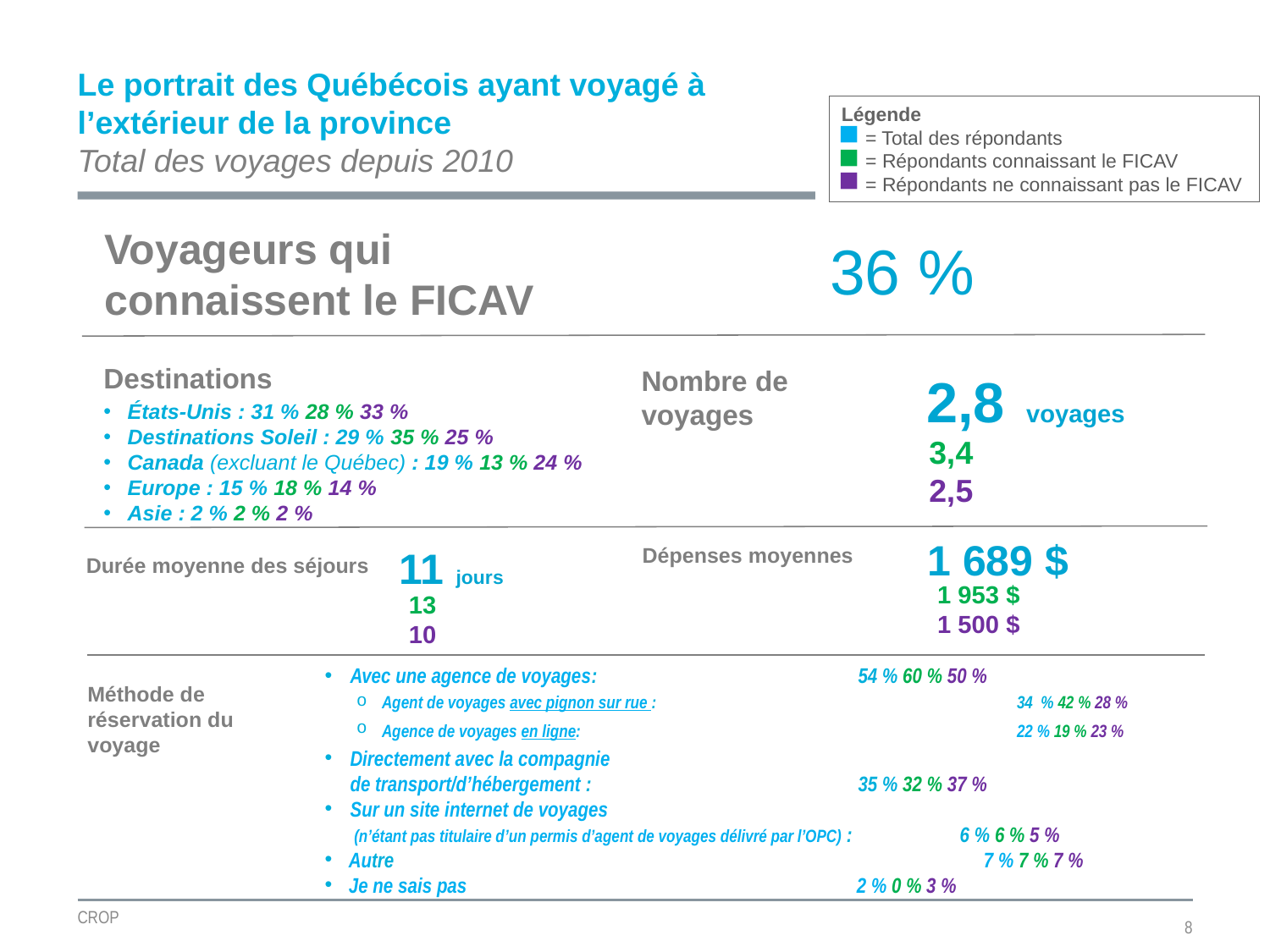

# Le portrait des Québécois ayant voyagé à l’extérieur de la province Total des voyages depuis 2010
Légende
= Total des répondants
= Répondants connaissant le FICAV
= Répondants ne connaissant pas le FICAV
Voyageurs qui connaissent le FICAV
36 %
2,8 voyages
Destinations
États-Unis : 31 % 28 % 33 %
Destinations Soleil : 29 % 35 % 25 %
Canada (excluant le Québec) : 19 % 13 % 24 %
Europe : 15 % 18 % 14 %
Asie : 2 % 2 % 2 %

Nombre de voyages
3,4
2,5
1 689 $
11 jours
Dépenses moyennes
Durée moyenne des séjours

1 953 $
1 500 $

13
10
Avec une agence de voyages: 			54 % 60 % 50 %
Agent de voyages avec pignon sur rue : 			34  % 42 % 28 %
Agence de voyages en ligne:				22 % 19 % 23 %
Directement avec la compagnie
de transport/d’hébergement : 			35 % 32 % 37 %
Sur un site internet de voyages
      (n’étant pas titulaire d’un permis d’agent de voyages délivré par l’OPC) : 	6 % 6 % 5 %
Autre					7 % 7 % 7 %
Je ne sais pas				2 % 0 % 3 %

Méthode de réservation du voyage

CROP
8